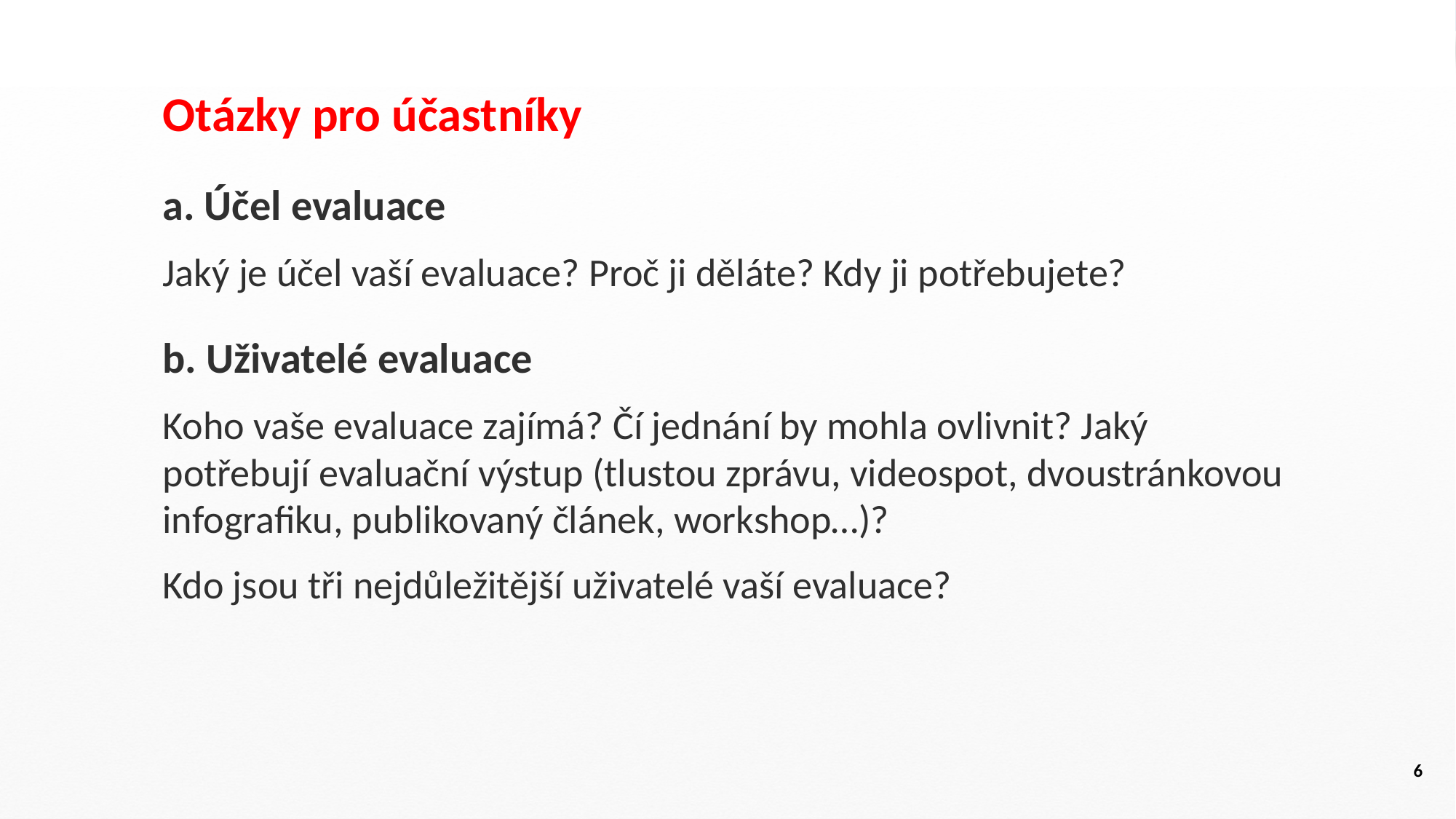

Otázky pro účastníky
a. Účel evaluace
Jaký je účel vaší evaluace? Proč ji děláte? Kdy ji potřebujete?
b. Uživatelé evaluace
Koho vaše evaluace zajímá? Čí jednání by mohla ovlivnit? Jaký potřebují evaluační výstup (tlustou zprávu, videospot, dvoustránkovou infografiku, publikovaný článek, workshop…)?
Kdo jsou tři nejdůležitější uživatelé vaší evaluace?
6